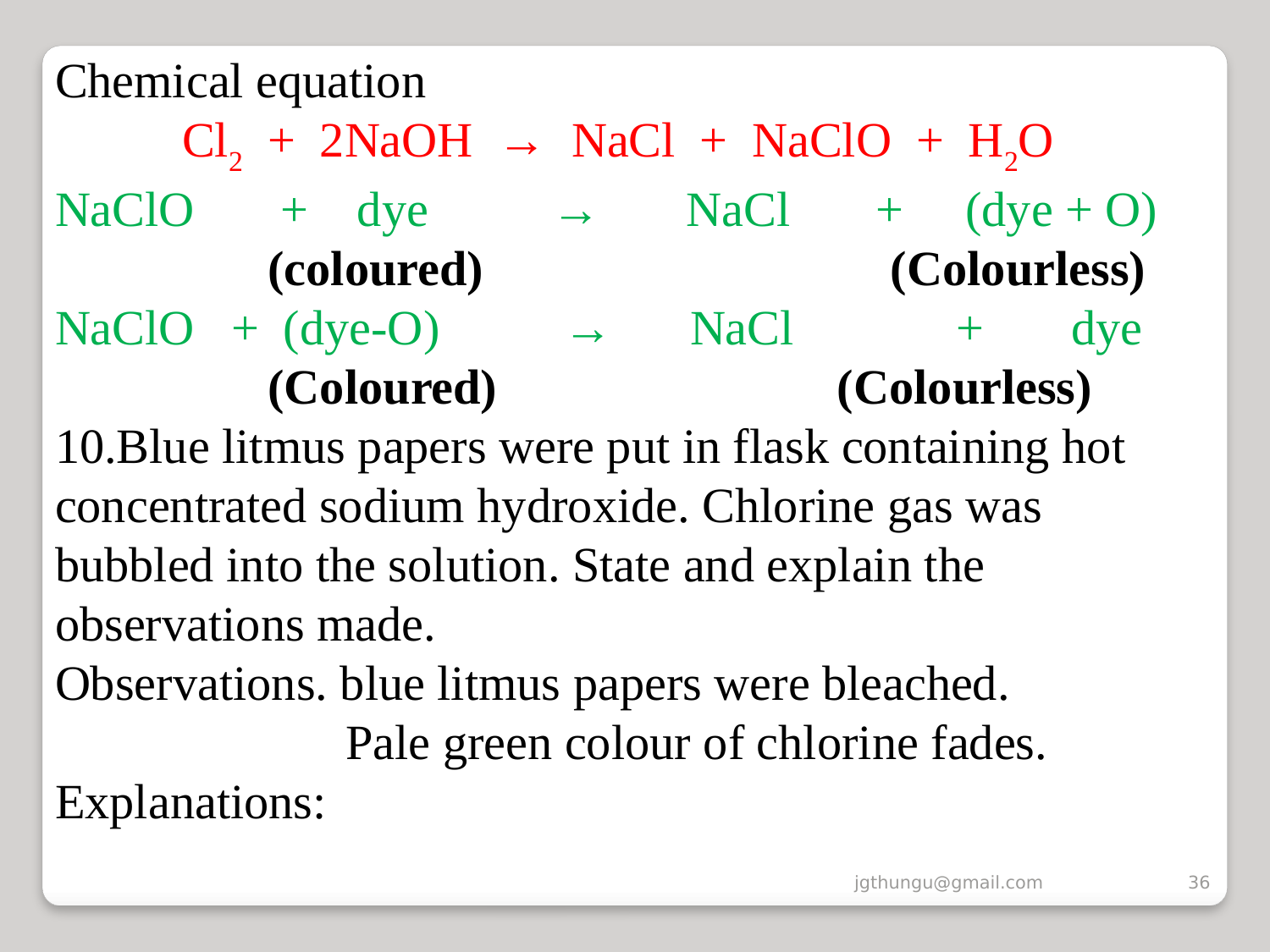

Chemical equation
    	Cl2  +  2NaOH  →  NaCl  +  NaClO  +  H2O
NaClO       +    dye          →       NaCl       +     (dye + O)
	       (coloured)			      (Colourless)
NaClO   +  (dye-O)  	→ 	NaCl 		 + 	dye
	       (Coloured)		            (Colourless)
10.Blue litmus papers were put in flask containing hot concentrated sodium hydroxide. Chlorine gas was bubbled into the solution. State and explain the observations made.
Observations. blue litmus papers were bleached.
	      	   Pale green colour of chlorine fades.
Explanations:

jgthungu@gmail.com
36